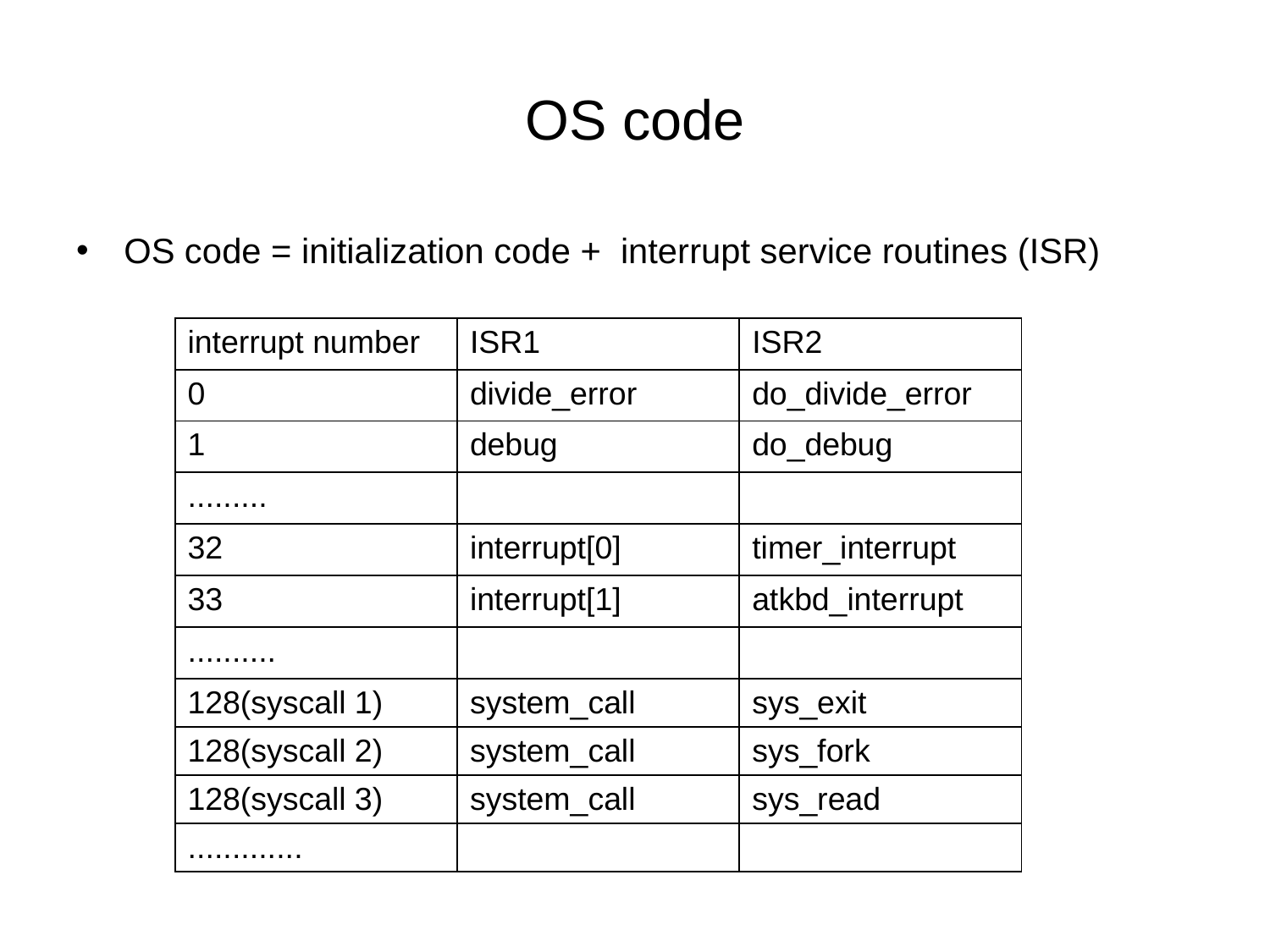

# OS code
OS code = initialization code +  interrupt service routines (ISR)

| interrupt number | ISR1 | ISR2 |
| --- | --- | --- |
| 0 | divide\_error | do\_divide\_error |
| 1 | debug | do\_debug |
| ......... |  |  |
| 32 | interrupt[0] | timer\_interrupt |
| 33 | interrupt[1] | atkbd\_interrupt |
| .......... |  |  |
| 128(syscall 1) | system\_call | sys\_exit |
| 128(syscall 2) | system\_call | sys\_fork |
| 128(syscall 3) | system\_call | sys\_read |
| ............. |  |  |